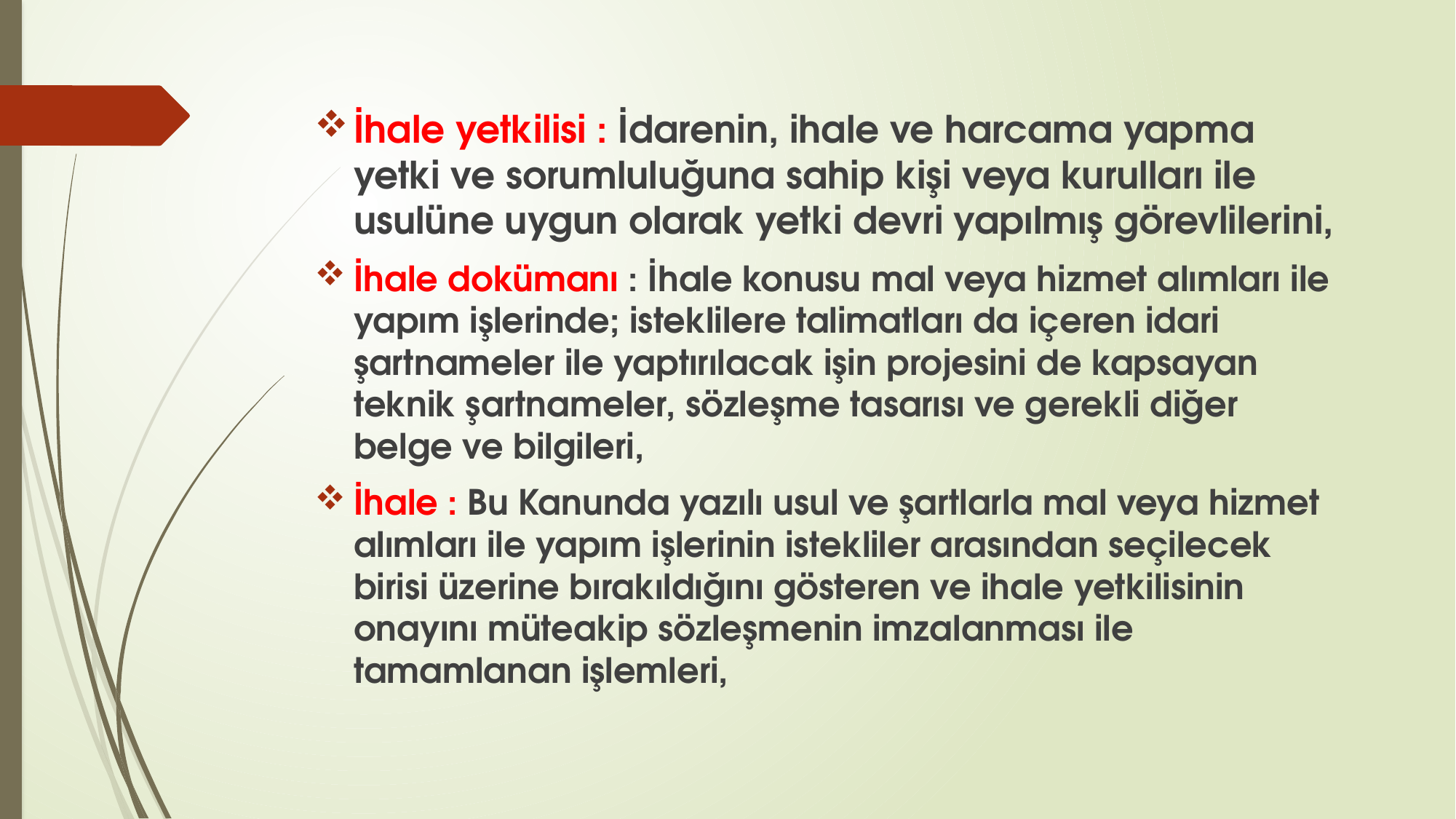

İhale yetkilisi : İdarenin, ihale ve harcama yapma yetki ve sorumluluğuna sahip kişi veya kurulları ile usulüne uygun olarak yetki devri yapılmış görevlilerini,
İhale dokümanı : İhale konusu mal veya hizmet alımları ile yapım işlerinde; isteklilere talimatları da içeren idari şartnameler ile yaptırılacak işin projesini de kapsayan teknik şartnameler, sözleşme tasarısı ve gerekli diğer belge ve bilgileri,
İhale : Bu Kanunda yazılı usul ve şartlarla mal veya hizmet alımları ile yapım işlerinin istekliler arasından seçilecek birisi üzerine bırakıldığını gösteren ve ihale yetkilisinin onayını müteakip sözleşmenin imzalanması ile tamamlanan işlemleri,